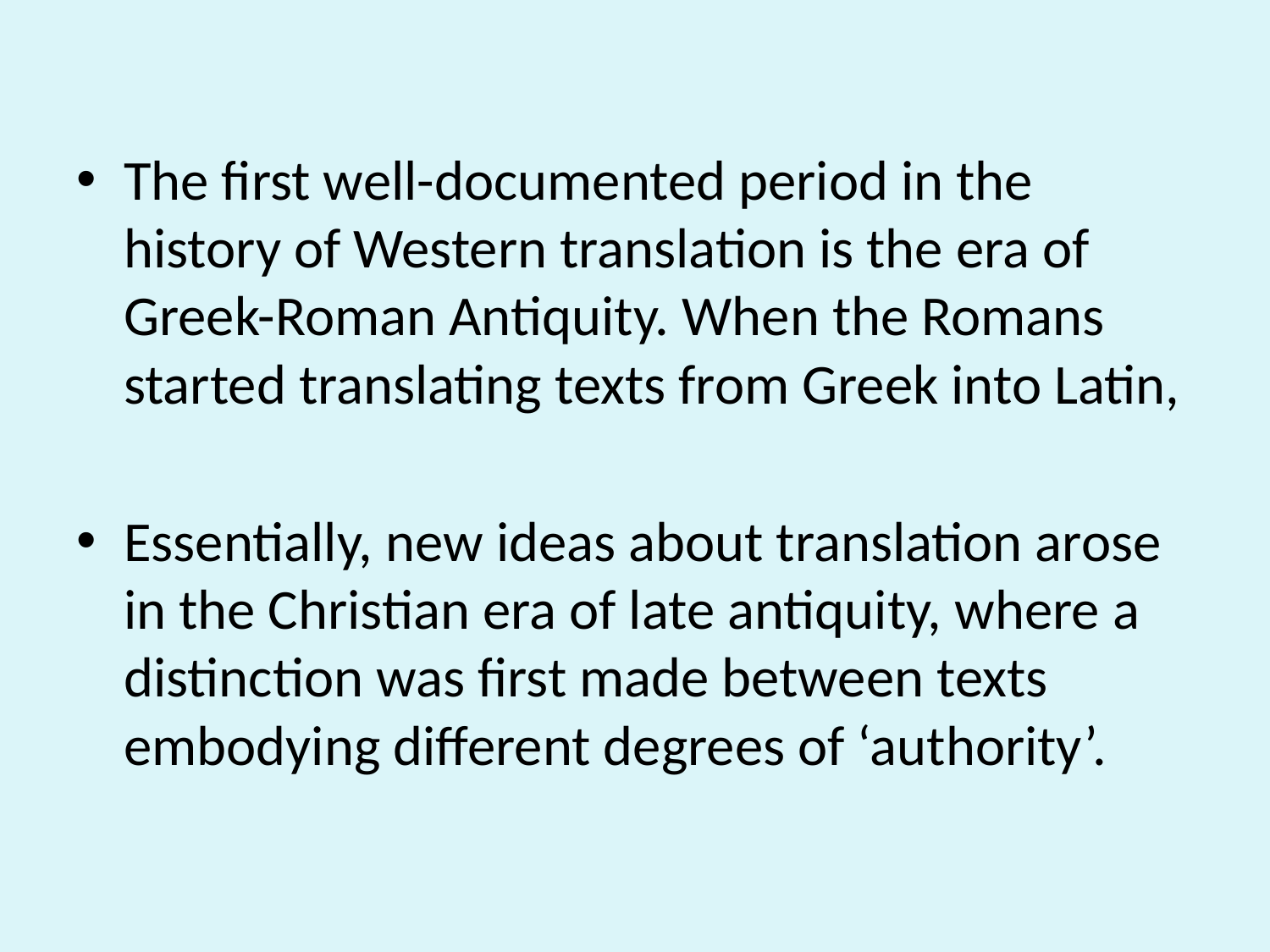

The first well-documented period in the history of Western translation is the era of Greek-Roman Antiquity. When the Romans started translating texts from Greek into Latin,

Essentially, new ideas about translation arose in the Christian era of late antiquity, where a distinction was first made between texts embodying different degrees of ‘authority’.